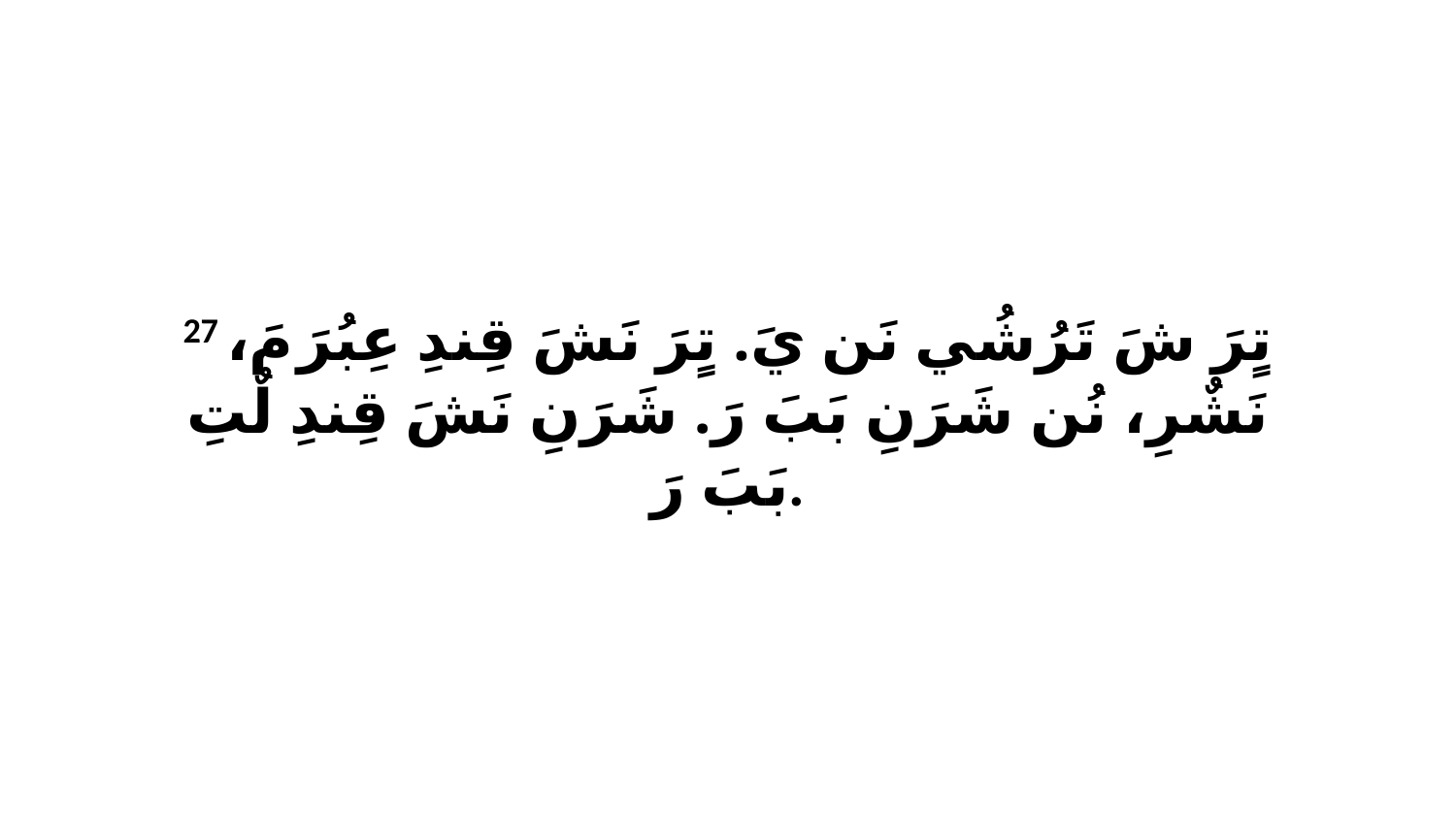

27 تٍرَ شَ تَرُشُي نَن يَ. تٍرَ نَشَ قِندِ عِبُرَ مَ، نَشٌرِ، نُن شَرَنِ بَبَ رَ. شَرَنِ نَشَ قِندِ لٌتِ بَبَ رَ.